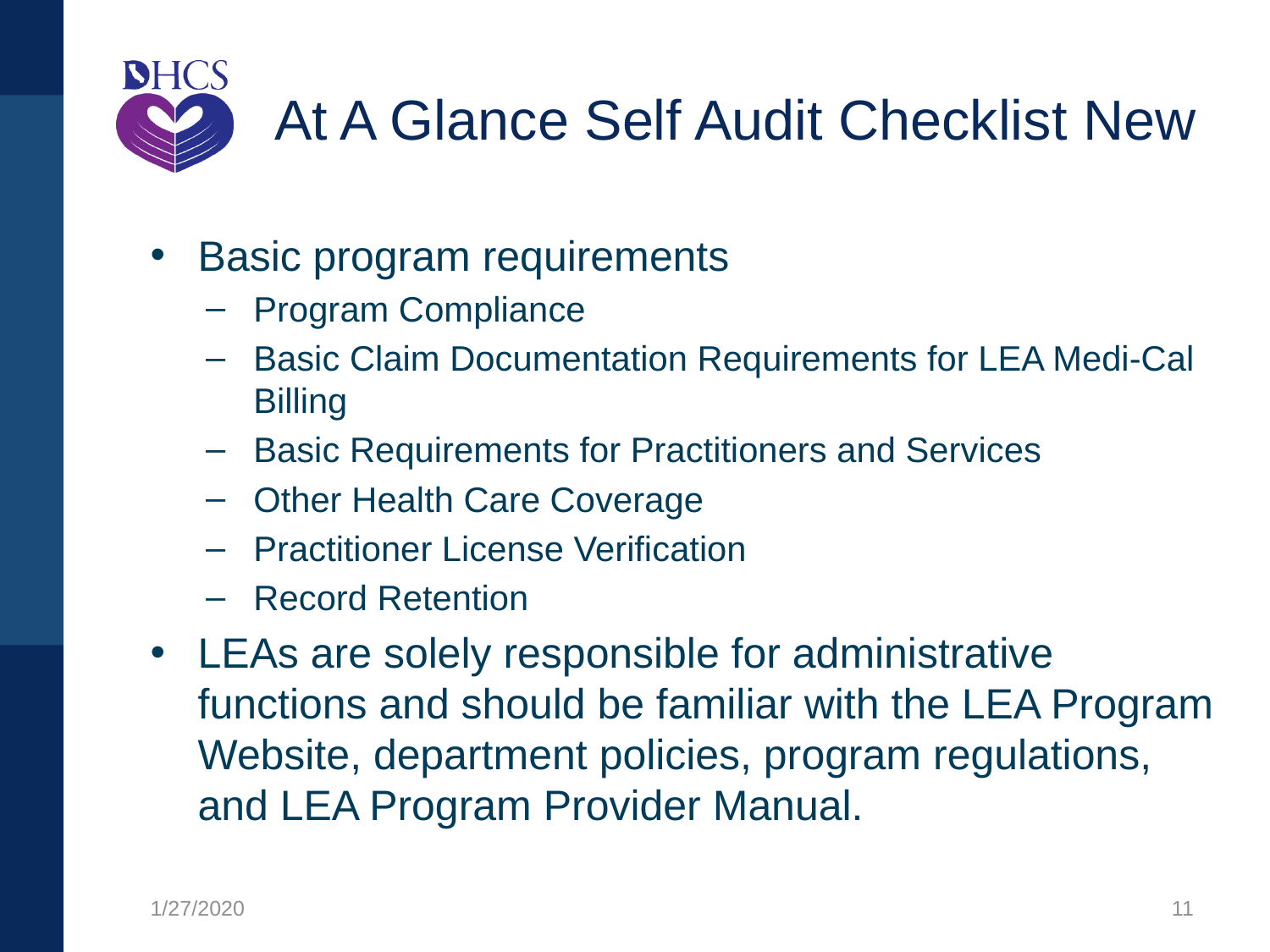

# At A Glance Self Audit Checklist New
Basic program requirements
Program Compliance
Basic Claim Documentation Requirements for LEA Medi-Cal Billing
Basic Requirements for Practitioners and Services
Other Health Care Coverage
Practitioner License Verification
Record Retention
LEAs are solely responsible for administrative functions and should be familiar with the LEA Program Website, department policies, program regulations, and LEA Program Provider Manual.

1/27/2020
11